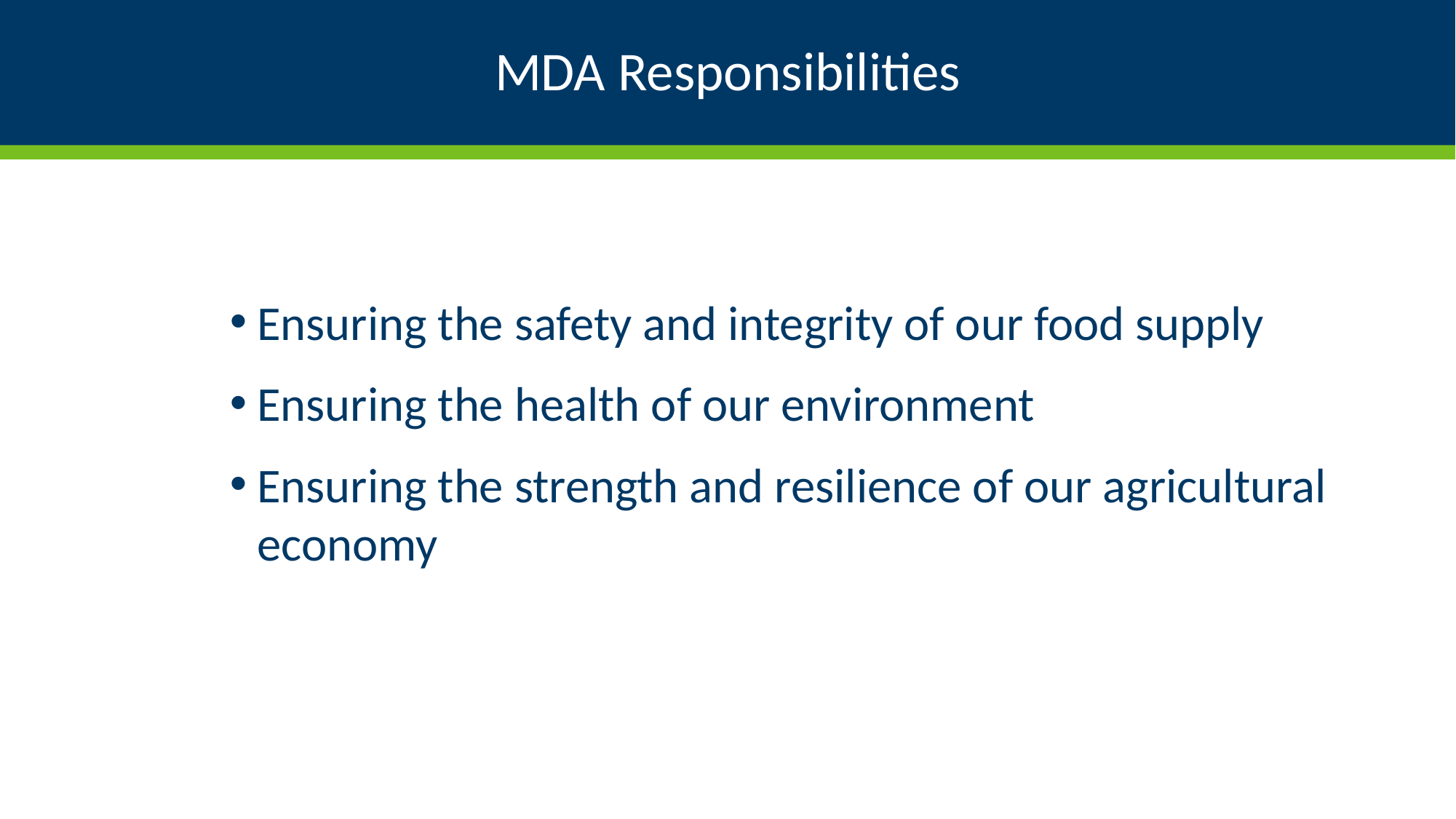

# MDA Responsibilities

Ensuring the safety and integrity of our food supply
Ensuring the health of our environment
Ensuring the strength and resilience of our agricultural economy